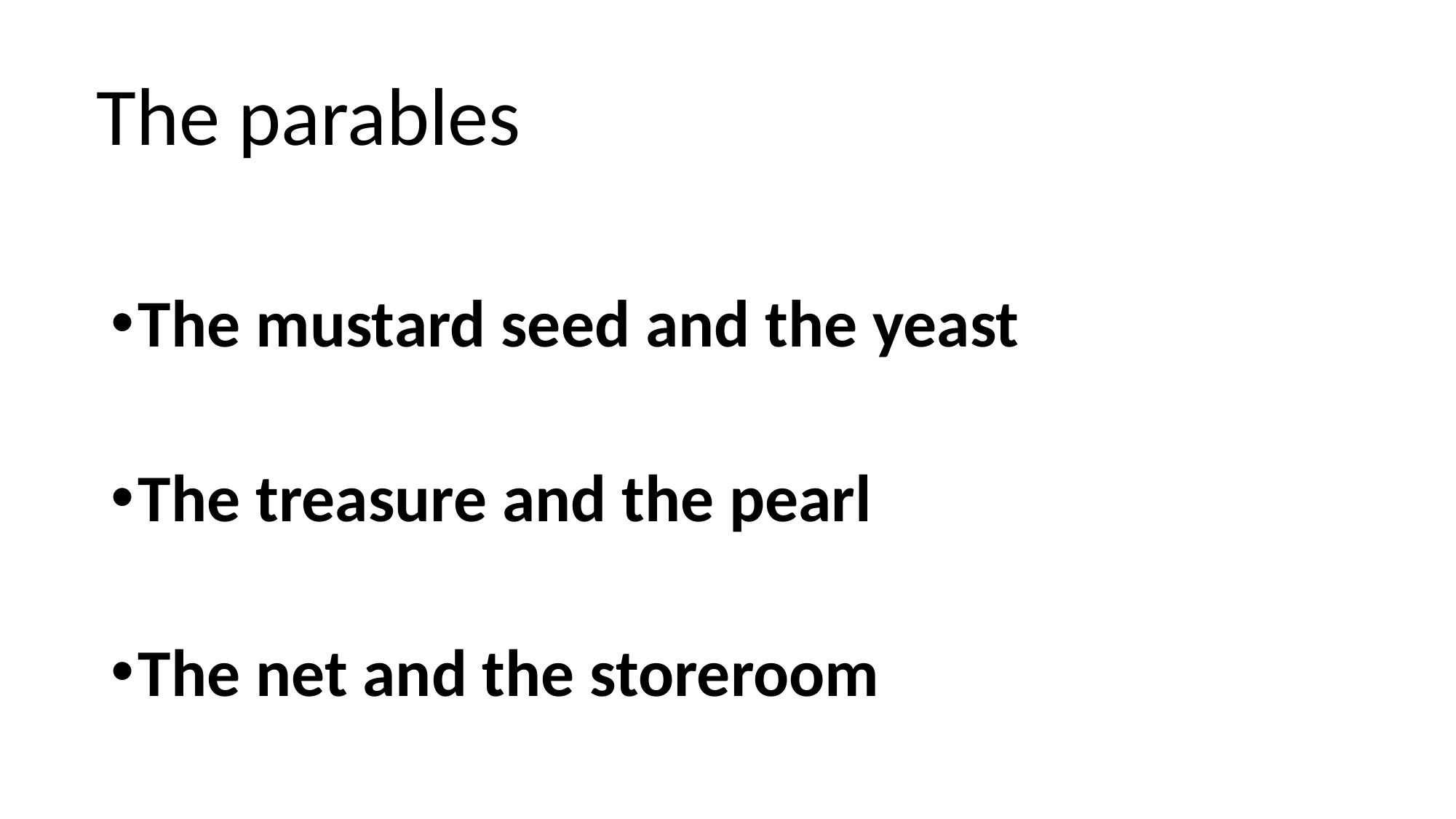

# The parables

The mustard seed and the yeast

The treasure and the pearl

The net and the storeroom